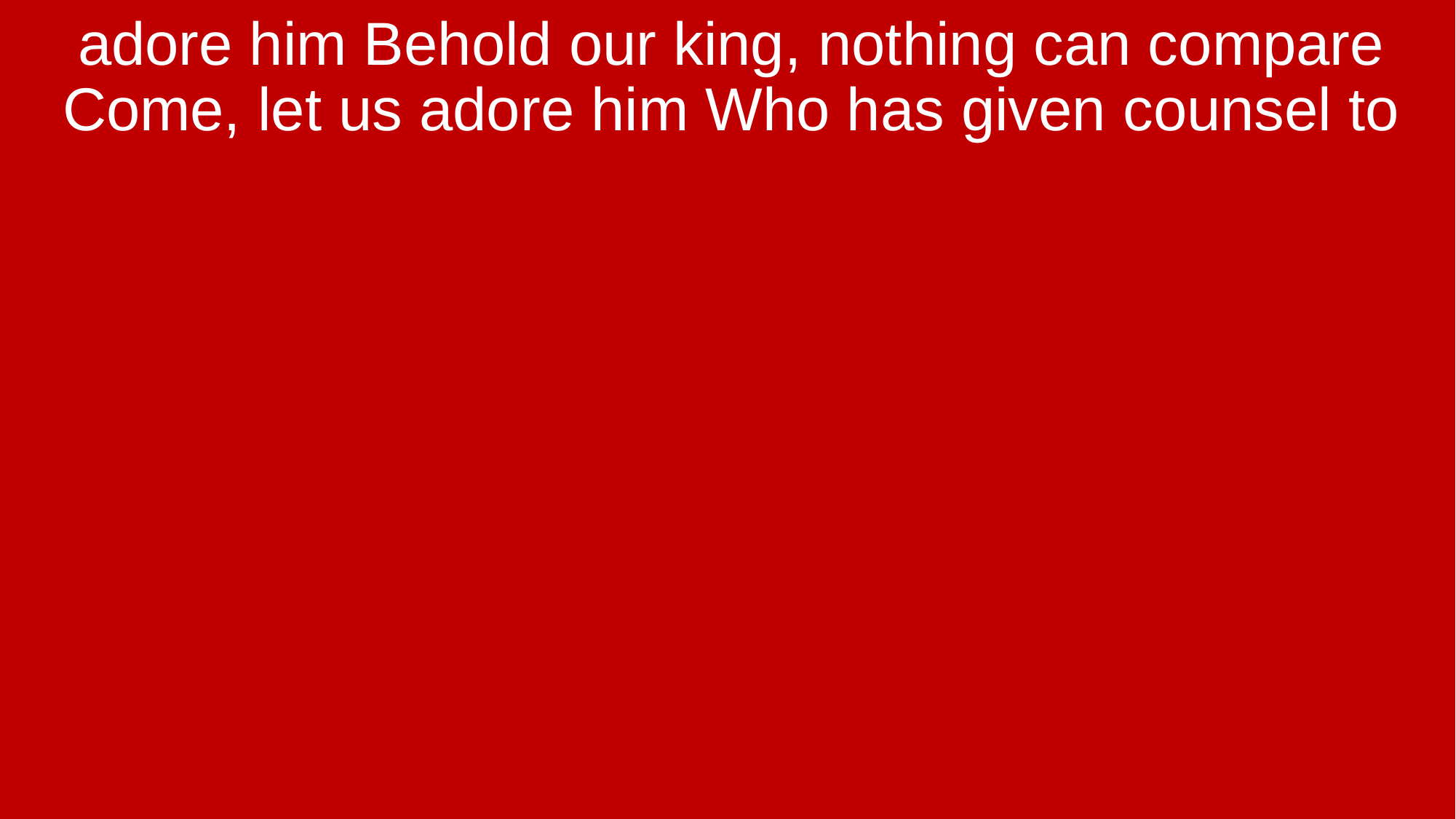

adore him Behold our king, nothing can compare Come, let us adore him Who has given counsel to